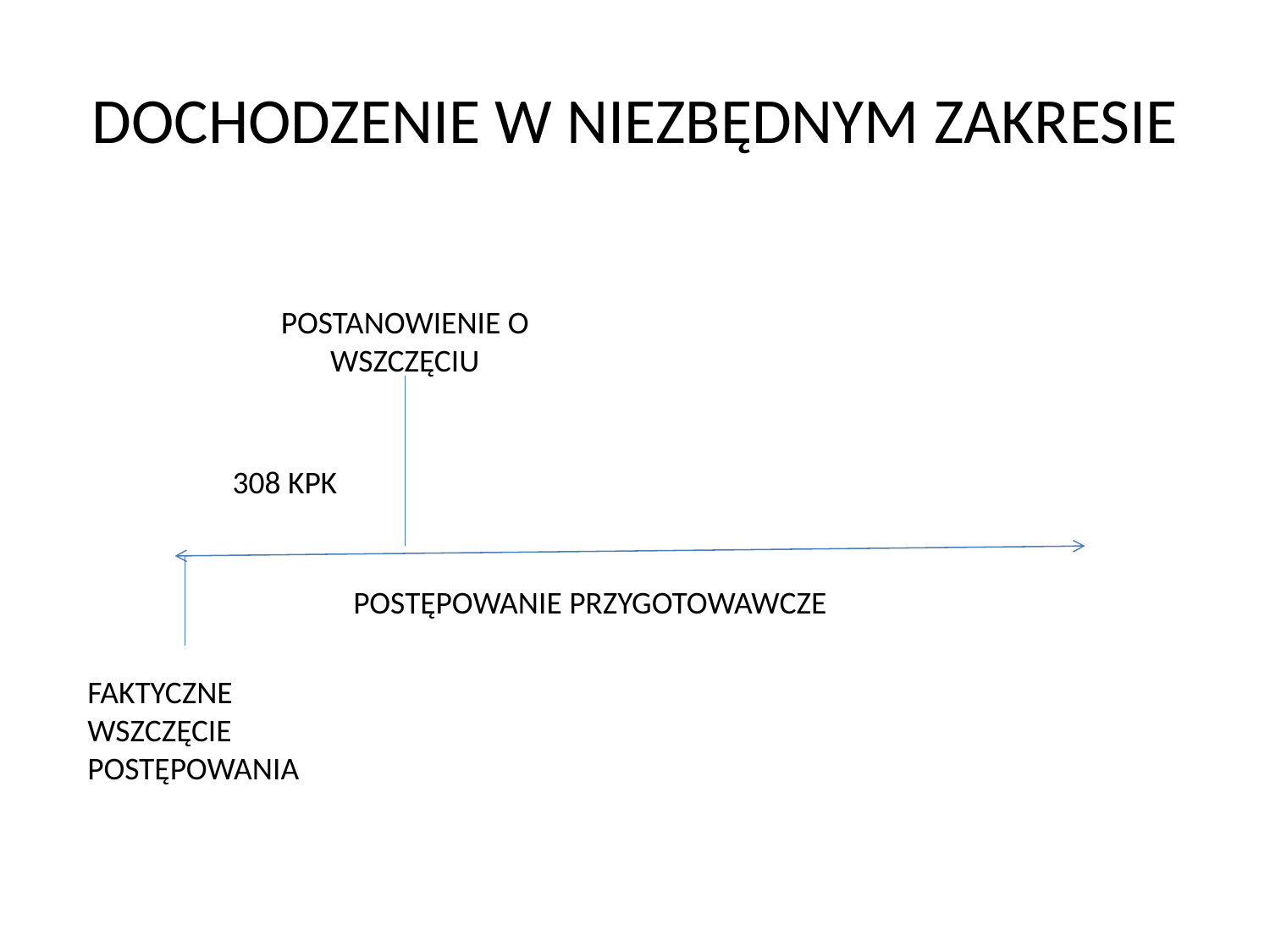

# DOCHODZENIE W NIEZBĘDNYM ZAKRESIE

POSTANOWIENIE O WSZCZĘCIU
308 KPK
POSTĘPOWANIE PRZYGOTOWAWCZE
FAKTYCZNE WSZCZĘCIE POSTĘPOWANIA